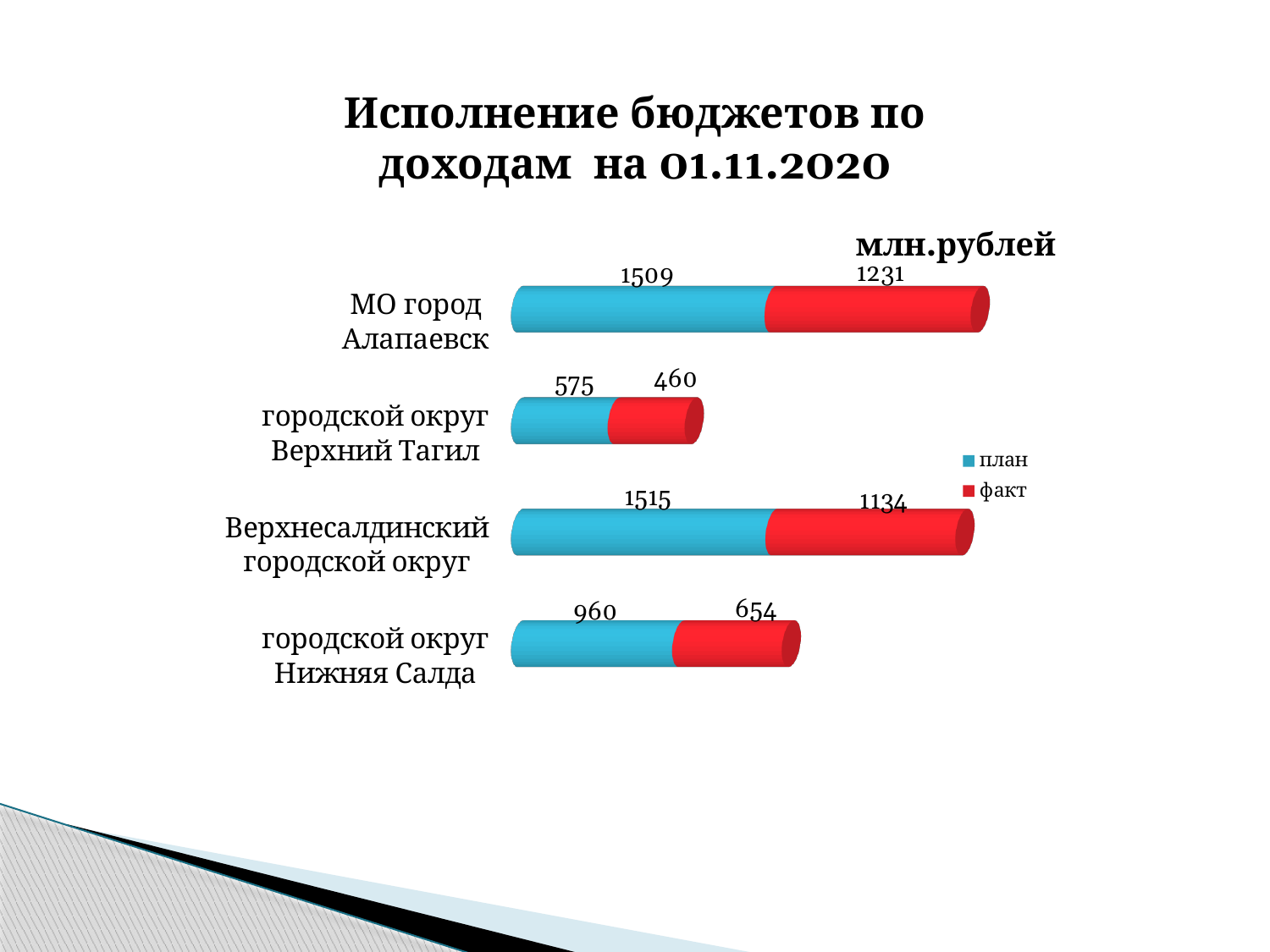

Исполнение бюджетов по доходам  на 01.11.2020

[unsupported chart]

[unsupported chart]

[unsupported chart]

млн.рублей

[unsupported chart]

[unsupported chart]

[unsupported chart]

[unsupported chart]

[unsupported chart]

[unsupported chart]

[unsupported chart]

[unsupported chart]

[unsupported chart]

[unsupported chart]

[unsupported chart]

[unsupported chart]